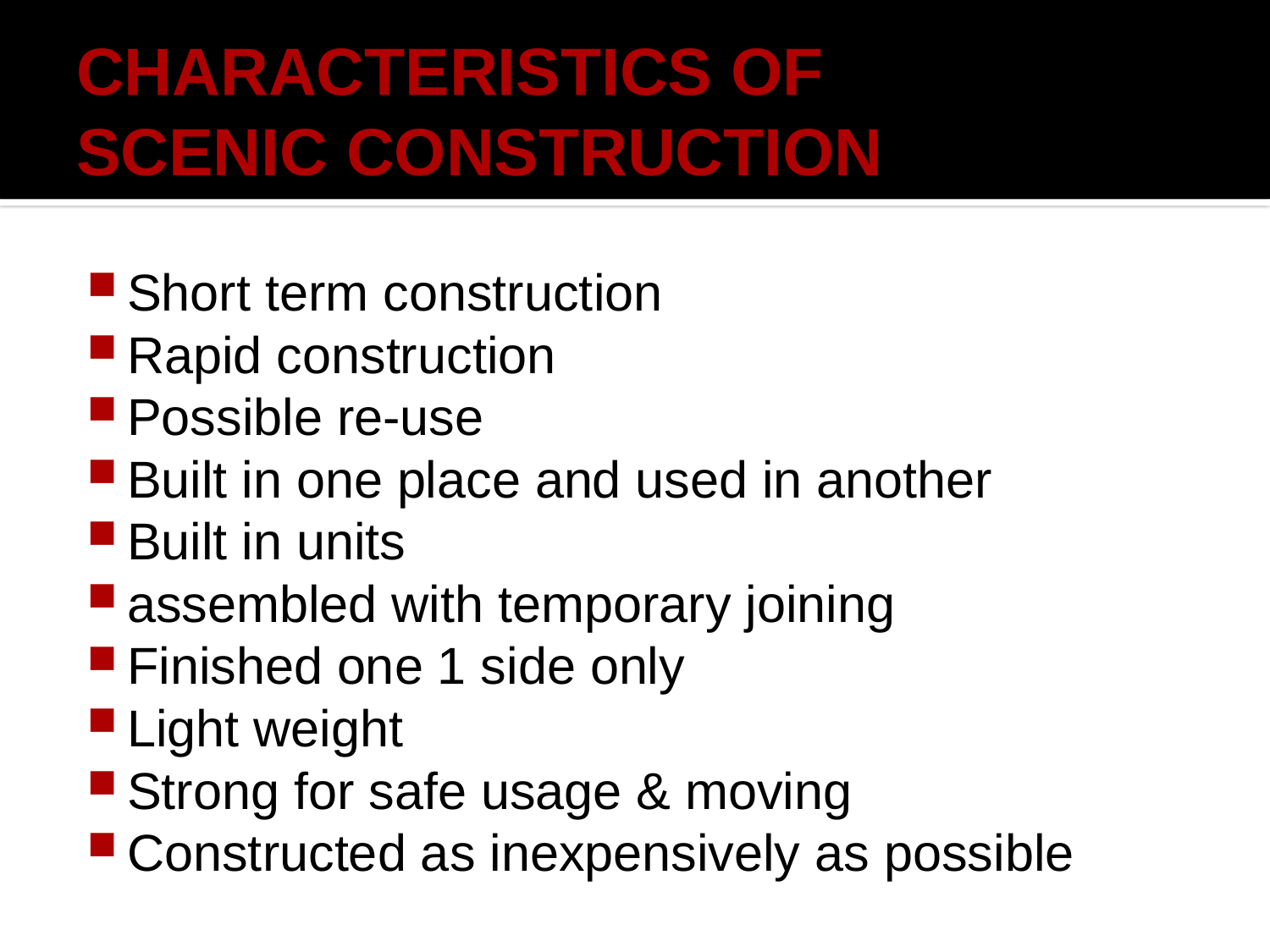

# CHARACTERISTICS OF SCENIC CONSTRUCTION
Short term construction
Rapid construction
Possible re-use
Built in one place and used in another
Built in units
assembled with temporary joining
Finished one 1 side only
Light weight
Strong for safe usage & moving
Constructed as inexpensively as possible